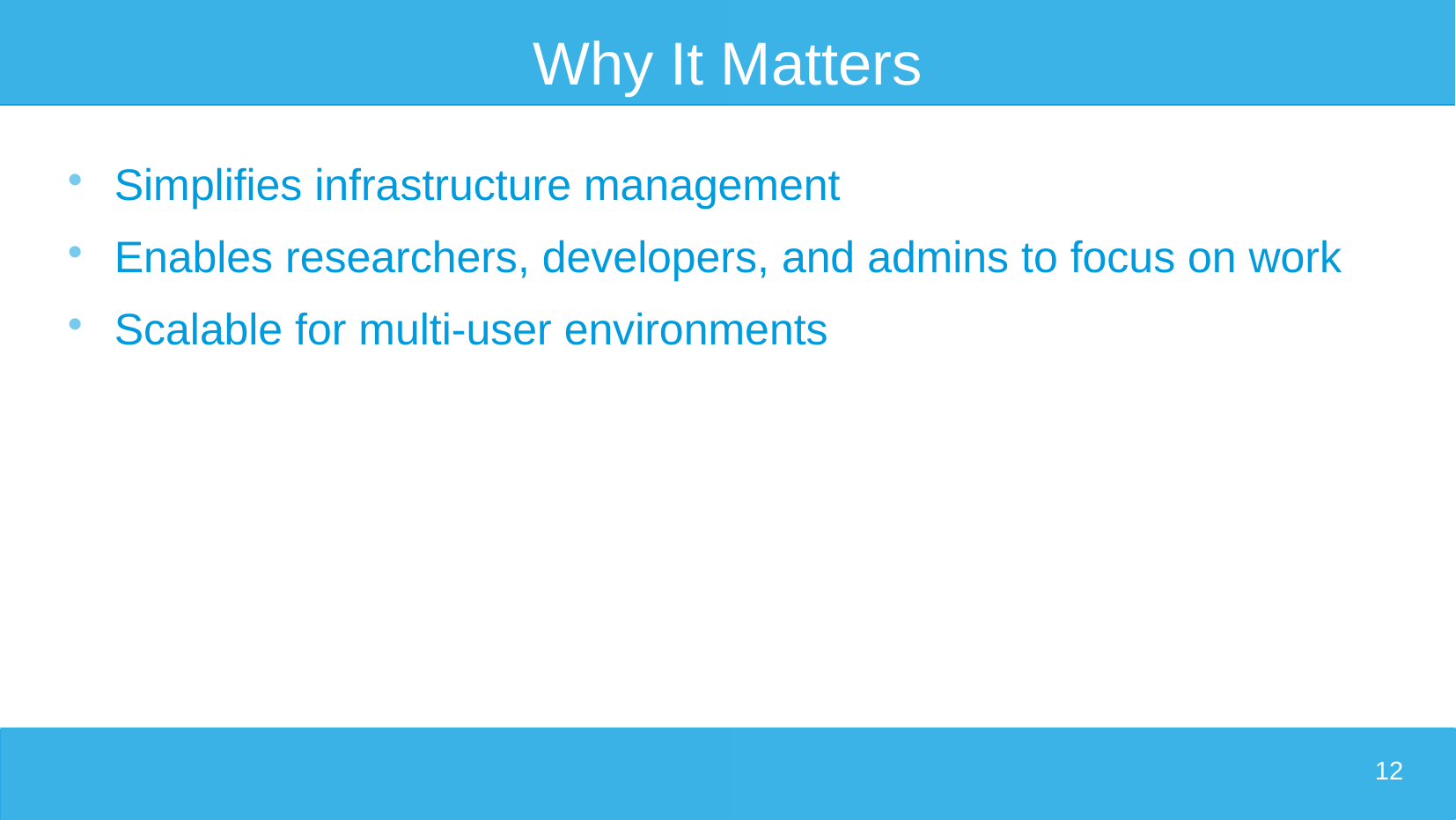

# Why It Matters
Simplifies infrastructure management
Enables researchers, developers, and admins to focus on work
Scalable for multi-user environments
12